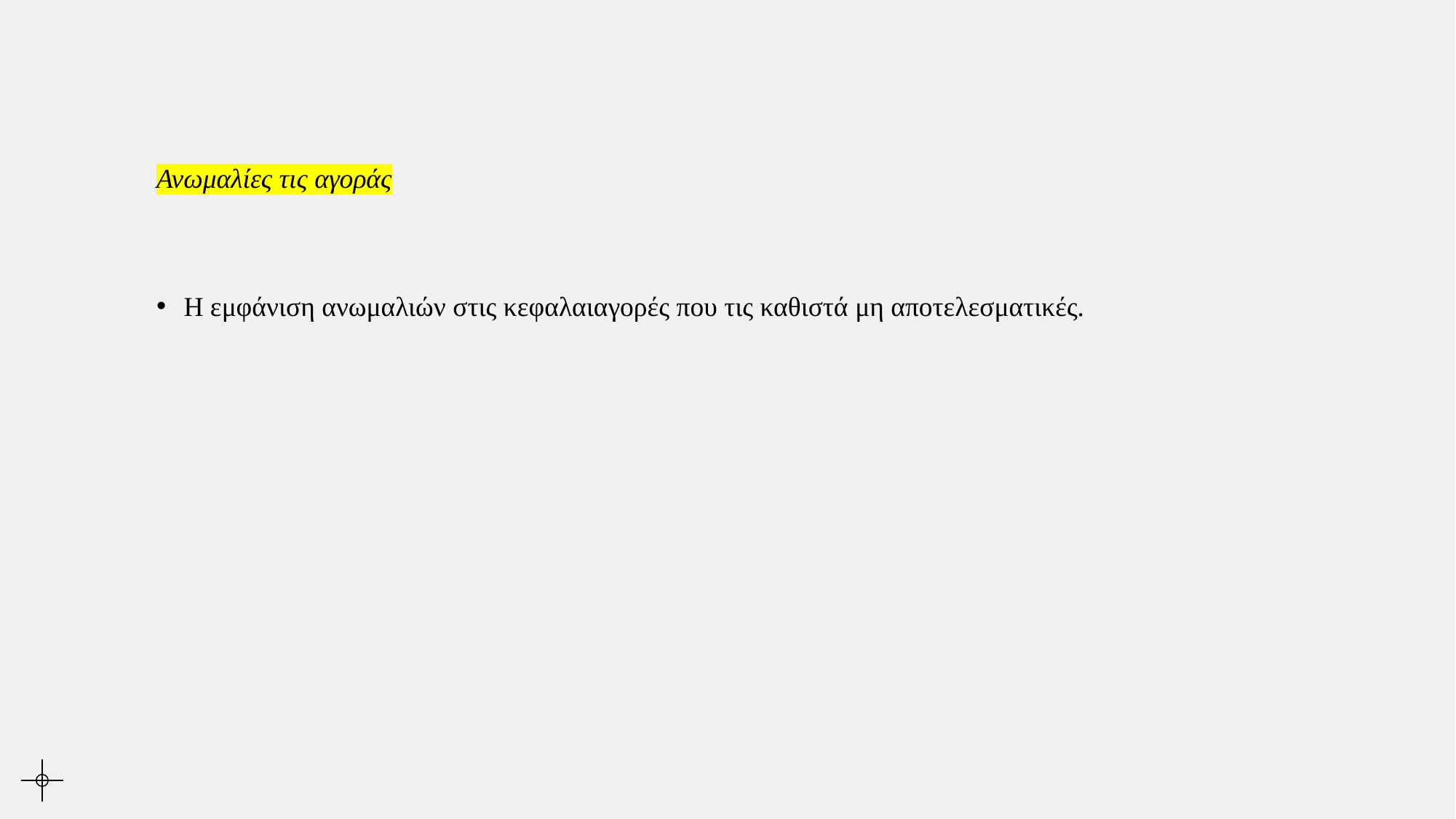

# Ανωμαλίες τις αγοράς
Η εμφάνιση ανωμαλιών στις κεφαλαιαγορές που τις καθιστά μη αποτελεσματικές.